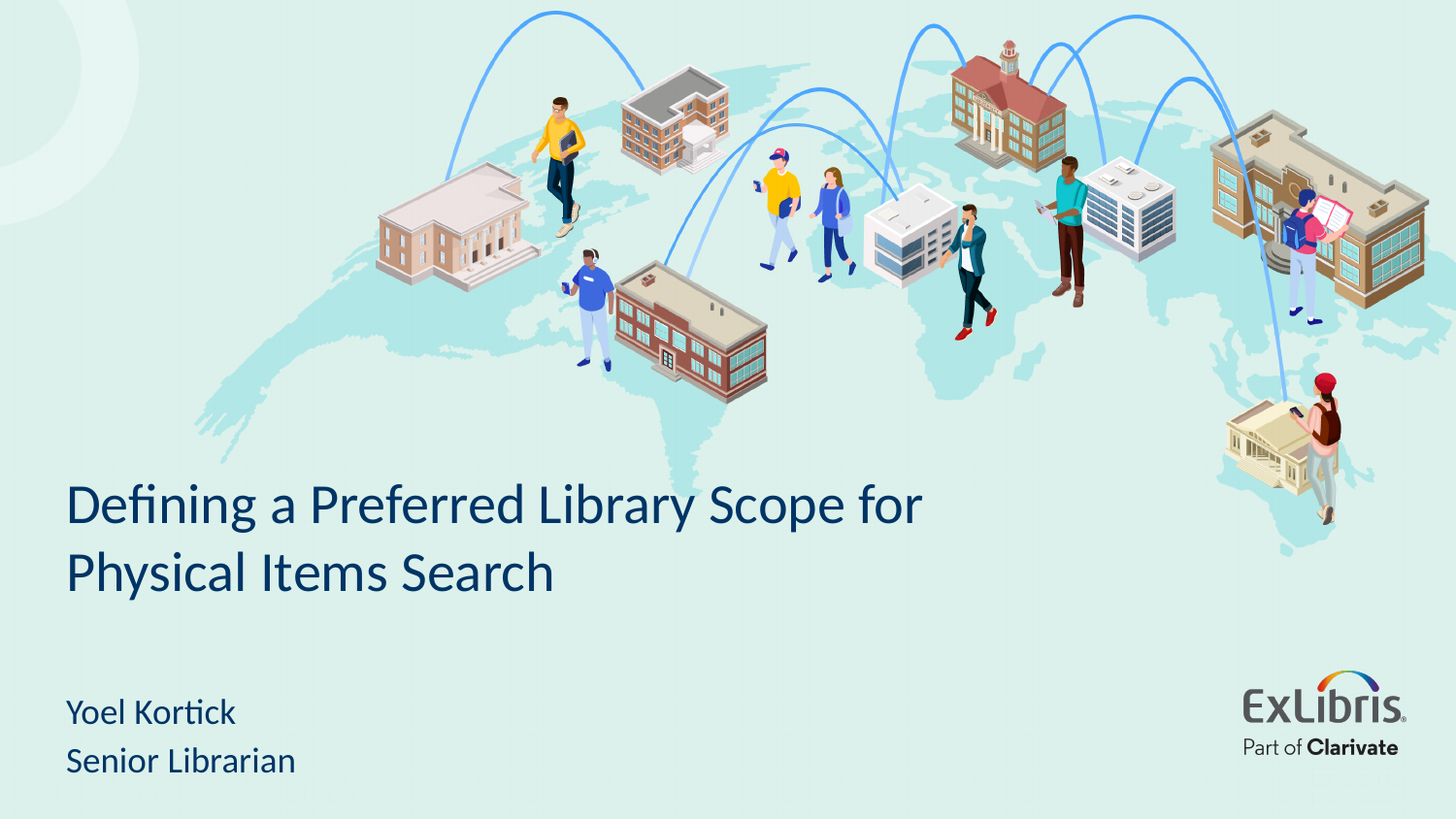

# Defining a Preferred Library Scope for Physical Items Search
Yoel Kortick
Senior Librarian